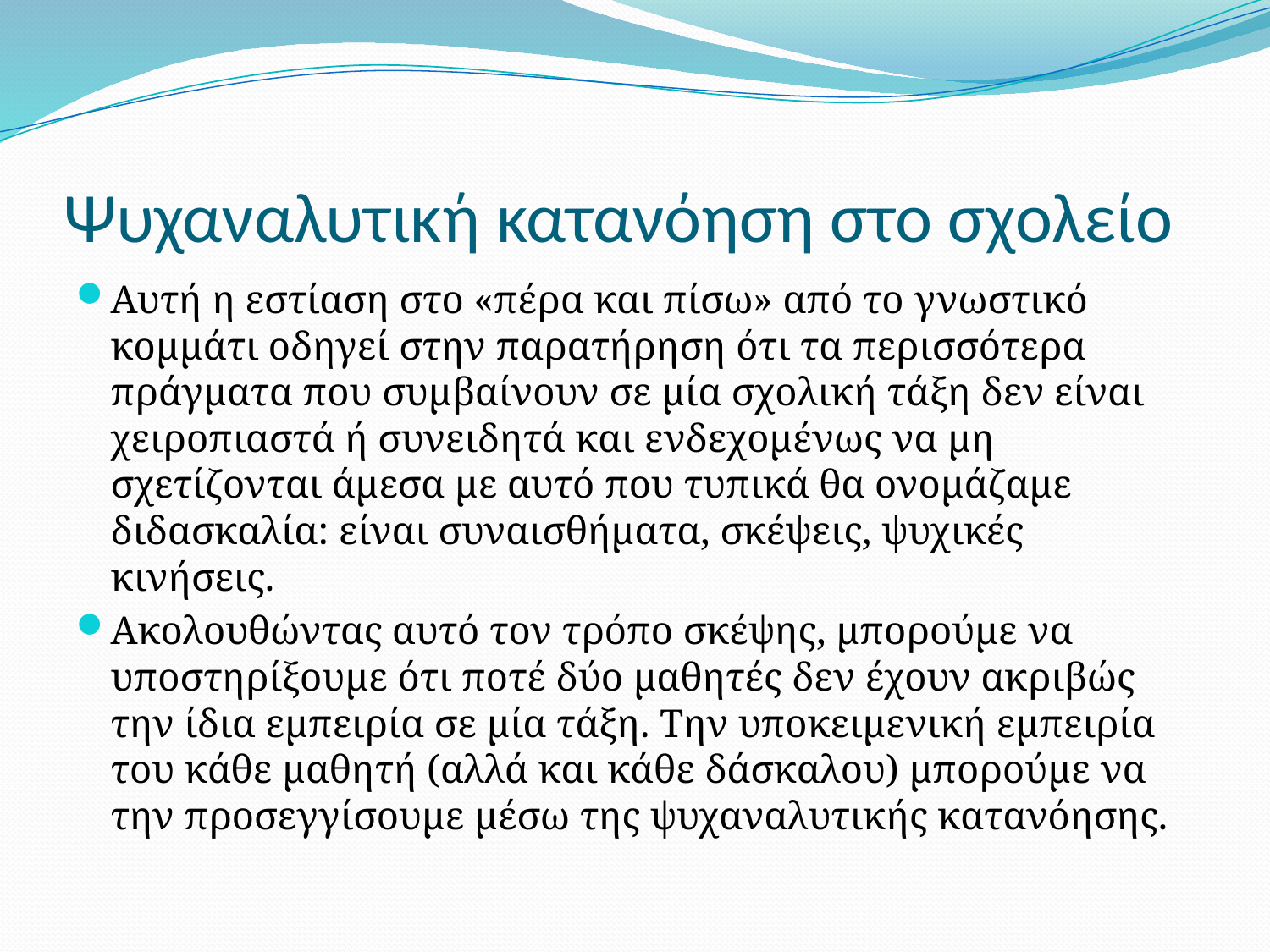

# Ψυχαναλυτική κατανόηση στο σχολείο
Αυτή η εστίαση στο «πέρα και πίσω» από το γνωστικό κομμάτι οδηγεί στην παρατήρηση ότι τα περισσότερα πράγματα που συμβαίνουν σε μία σχολική τάξη δεν είναι χειροπιαστά ή συνειδητά και ενδεχομένως να μη σχετίζονται άμεσα με αυτό που τυπικά θα ονομάζαμε διδασκαλία: είναι συναισθήματα, σκέψεις, ψυχικές κινήσεις.
Ακολουθώντας αυτό τον τρόπο σκέψης, μπορούμε να υποστηρίξουμε ότι ποτέ δύο μαθητές δεν έχουν ακριβώς την ίδια εμπειρία σε μία τάξη. Την υποκειμενική εμπειρία του κάθε μαθητή (αλλά και κάθε δάσκαλου) μπορούμε να την προσεγγίσουμε μέσω της ψυχαναλυτικής κατανόησης.